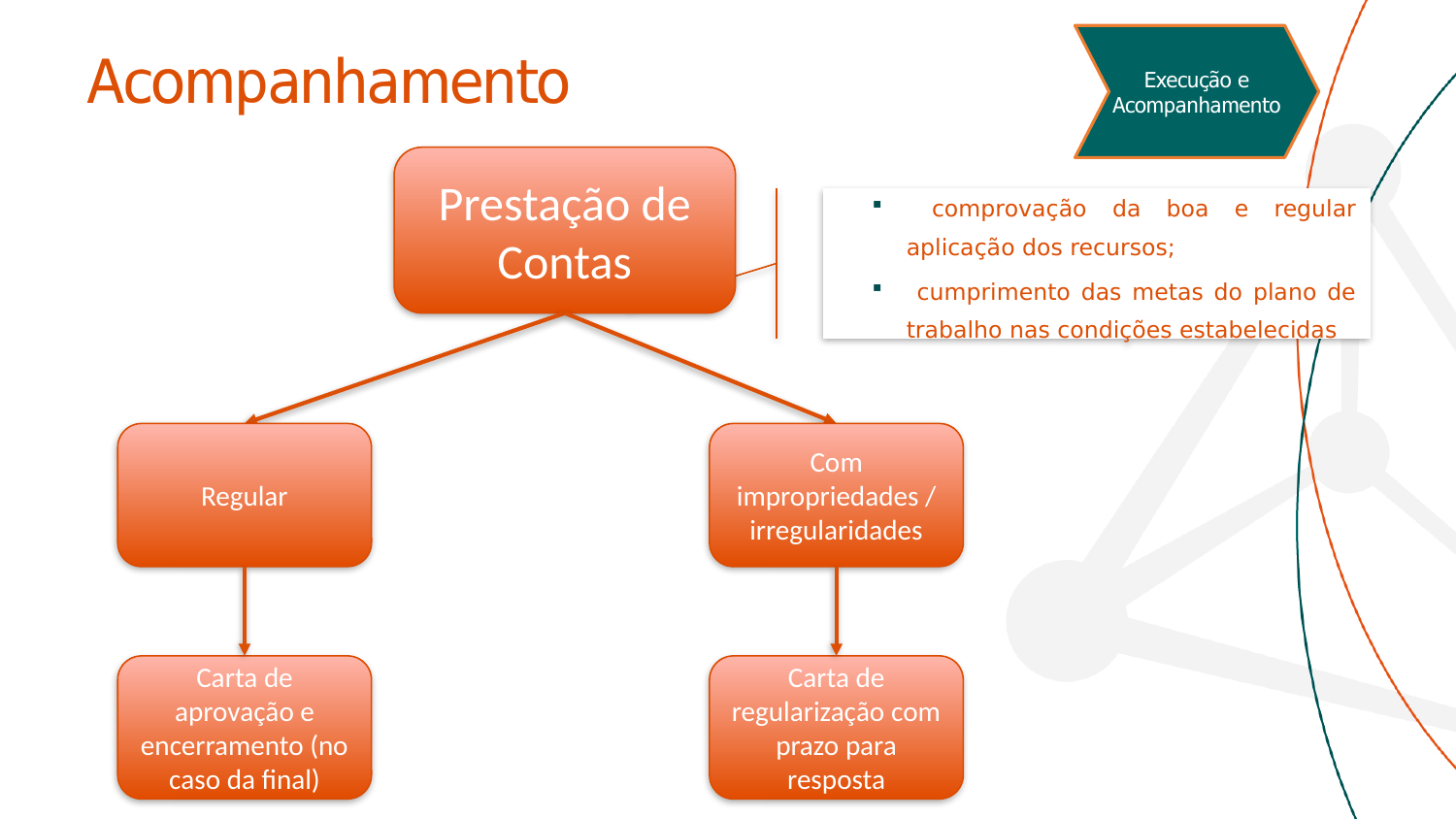

Execução e Acompanhamento
# Acompanhamento
Prestação de Contas
 comprovação da boa e regular aplicação dos recursos;
 cumprimento das metas do plano de trabalho nas condições estabelecidas
Regular
Com impropriedades / irregularidades
Carta de aprovação e encerramento (no caso da final)
Carta de regularização com prazo para resposta